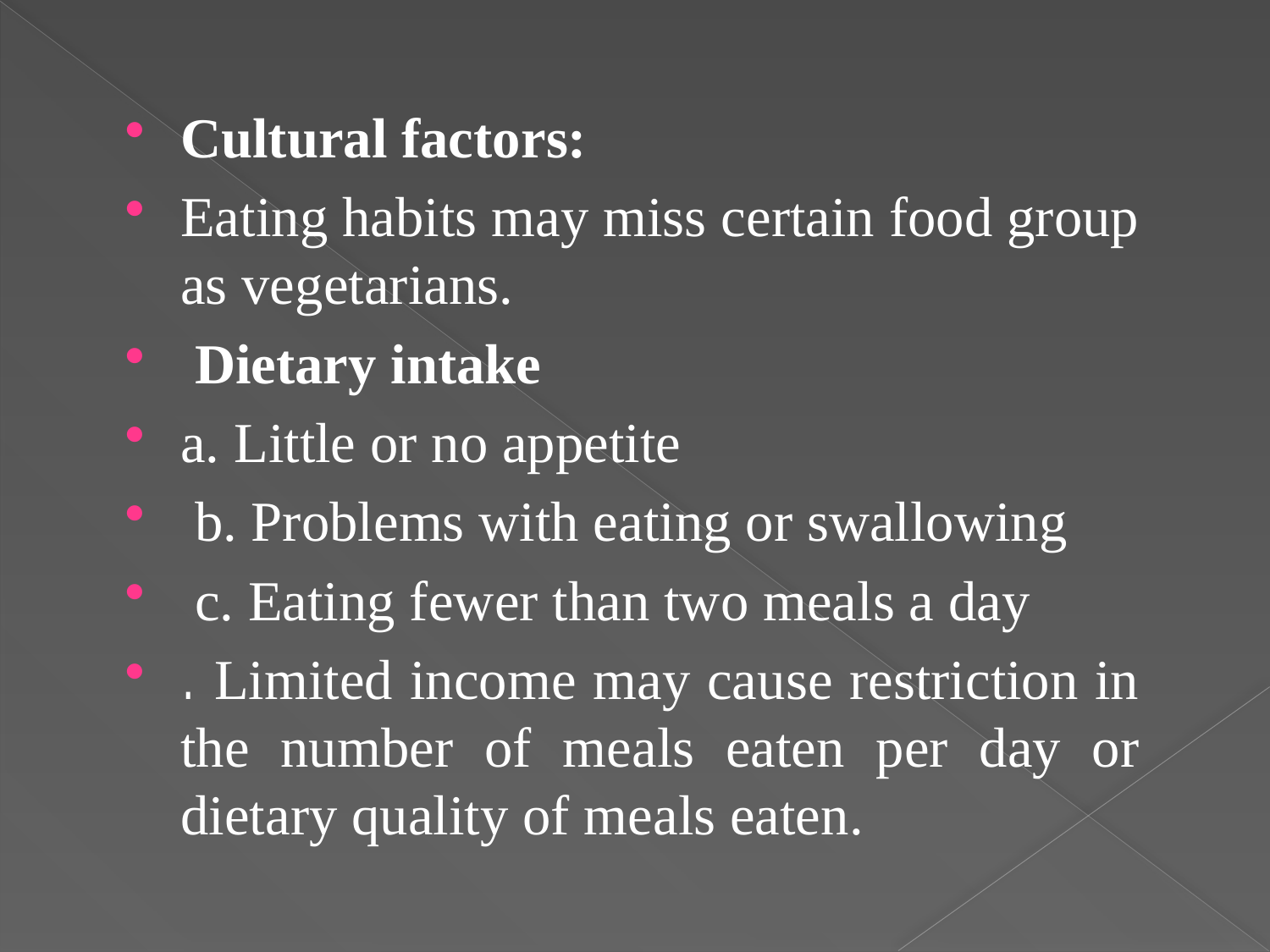

Cultural factors:
Eating habits may miss certain food group as vegetarians.
 Dietary intake
a. Little or no appetite
 b. Problems with eating or swallowing
 c. Eating fewer than two meals a day
. Limited income may cause restriction in the number of meals eaten per day or dietary quality of meals eaten.